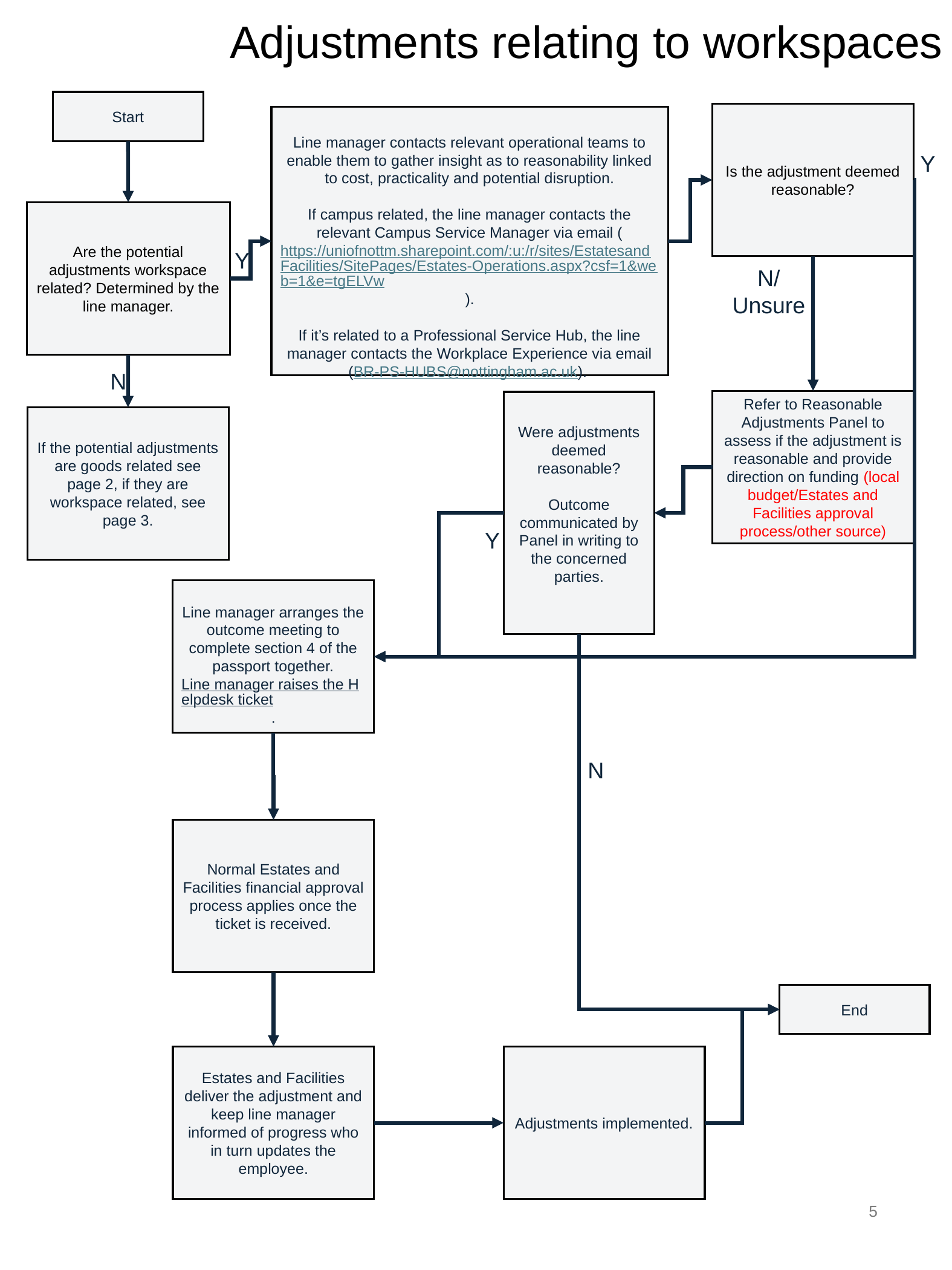

# Adjustments relating to workspaces
Start
Is the adjustment deemed reasonable?
Line manager contacts relevant operational teams to enable them to gather insight as to reasonability linked to cost, practicality and potential disruption.

If campus related, the line manager contacts the relevant Campus Service Manager via email (https://uniofnottm.sharepoint.com/:u:/r/sites/EstatesandFacilities/SitePages/Estates-Operations.aspx?csf=1&web=1&e=tgELVw).

If it’s related to a Professional Service Hub, the line manager contacts the Workplace Experience via email
(BR-PS-HUBS@nottingham.ac.uk).
Y
Are the potential adjustments workspace related? Determined by the line manager.
Y
N/
Unsure
N
Refer to Reasonable Adjustments Panel to assess if the adjustment is reasonable and provide direction on funding (local budget/Estates and Facilities approval process/other source)
Were adjustments deemed reasonable?

Outcome communicated by Panel in writing to the concerned parties.

If the potential adjustments are goods related see page 2, if they are workspace related, see page 3.
Y
Line manager arranges the outcome meeting to complete section 4 of the passport together.
Line manager raises the Helpdesk ticket.
N
Normal Estates and Facilities financial approval process applies once the ticket is received.
End
Estates and Facilities deliver the adjustment and keep line manager informed of progress who in turn updates the employee.
Adjustments implemented.
5